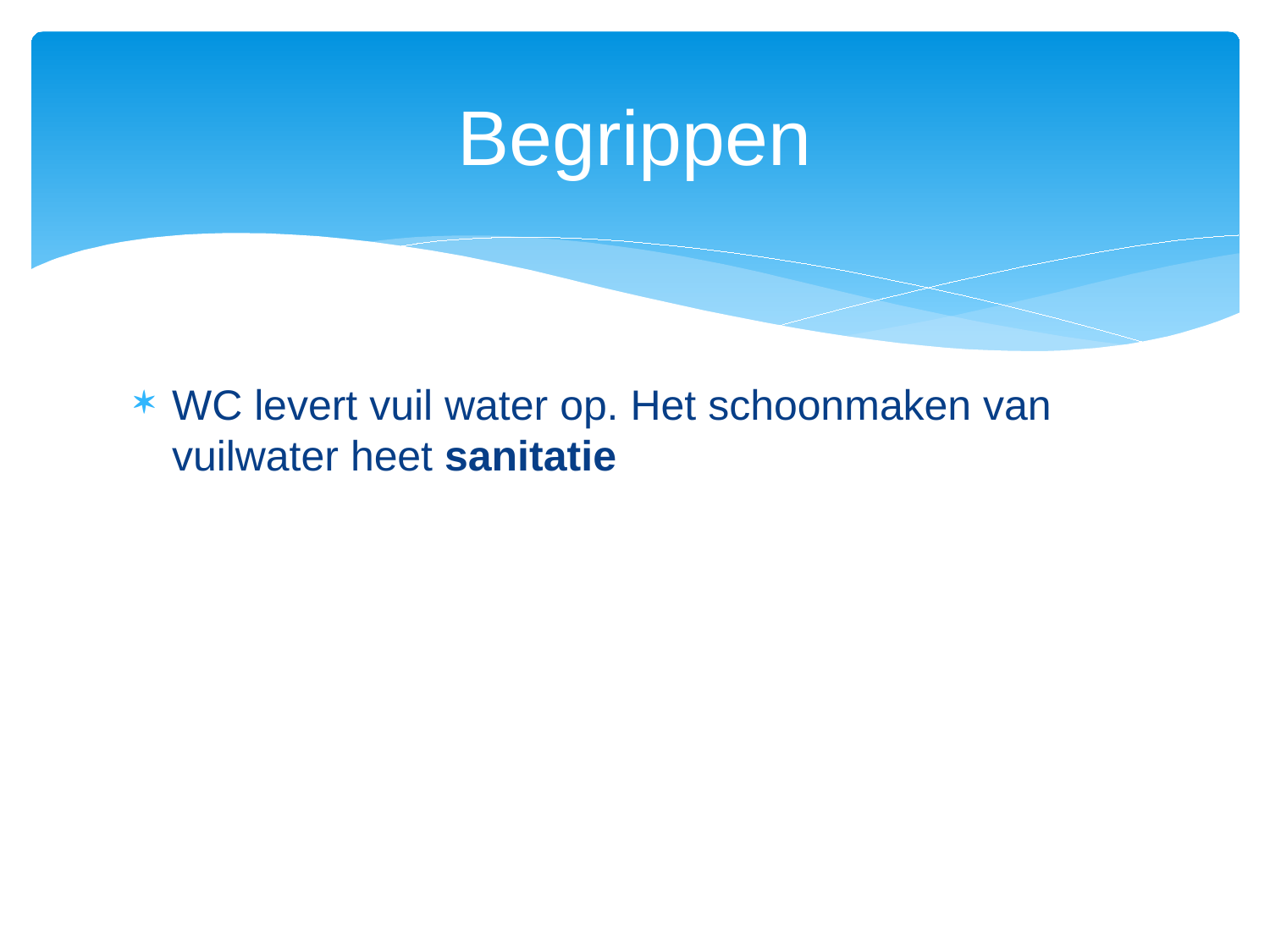

# Begrippen
WC levert vuil water op. Het schoonmaken van vuilwater heet sanitatie